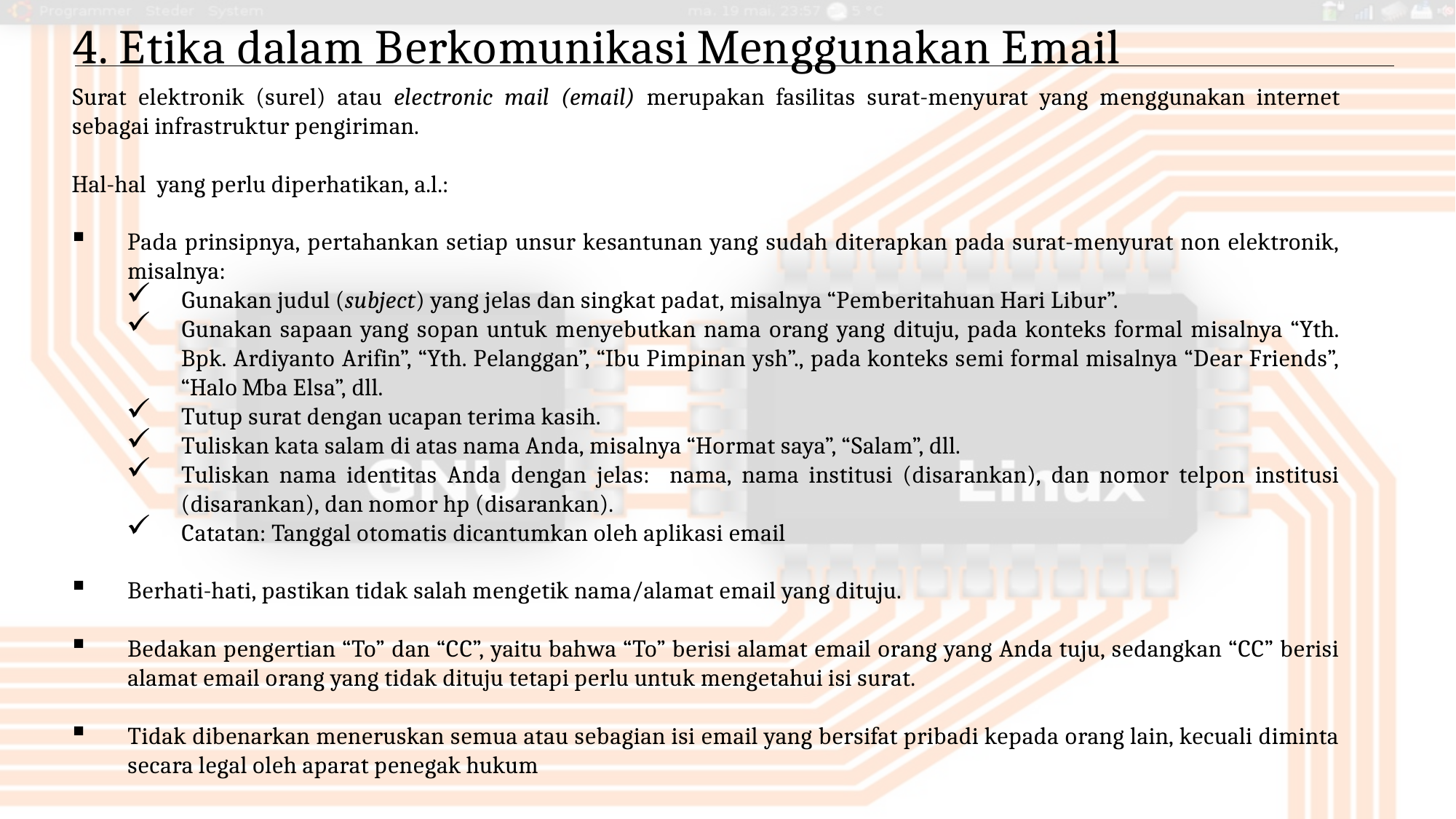

4. Etika dalam Berkomunikasi Menggunakan Email
Surat elektronik (surel) atau electronic mail (email) merupakan fasilitas surat-menyurat yang menggunakan internet sebagai infrastruktur pengiriman.

Hal-hal  yang perlu diperhatikan, a.l.:

Pada prinsipnya, pertahankan setiap unsur kesantunan yang sudah diterapkan pada surat-menyurat non elektronik, misalnya:
Gunakan judul (subject) yang jelas dan singkat padat, misalnya “Pemberitahuan Hari Libur”.
Gunakan sapaan yang sopan untuk menyebutkan nama orang yang dituju, pada konteks formal misalnya “Yth. Bpk. Ardiyanto Arifin”, “Yth. Pelanggan”, “Ibu Pimpinan ysh”., pada konteks semi formal misalnya “Dear Friends”, “Halo Mba Elsa”, dll.
Tutup surat dengan ucapan terima kasih.
Tuliskan kata salam di atas nama Anda, misalnya “Hormat saya”, “Salam”, dll.
Tuliskan nama identitas Anda dengan jelas:  nama, nama institusi (disarankan), dan nomor telpon institusi (disarankan), dan nomor hp (disarankan).
Catatan: Tanggal otomatis dicantumkan oleh aplikasi email

Berhati-hati, pastikan tidak salah mengetik nama/alamat email yang dituju.

Bedakan pengertian “To” dan “CC”, yaitu bahwa “To” berisi alamat email orang yang Anda tuju, sedangkan “CC” berisi alamat email orang yang tidak dituju tetapi perlu untuk mengetahui isi surat.

Tidak dibenarkan meneruskan semua atau sebagian isi email yang bersifat pribadi kepada orang lain, kecuali diminta secara legal oleh aparat penegak hukum